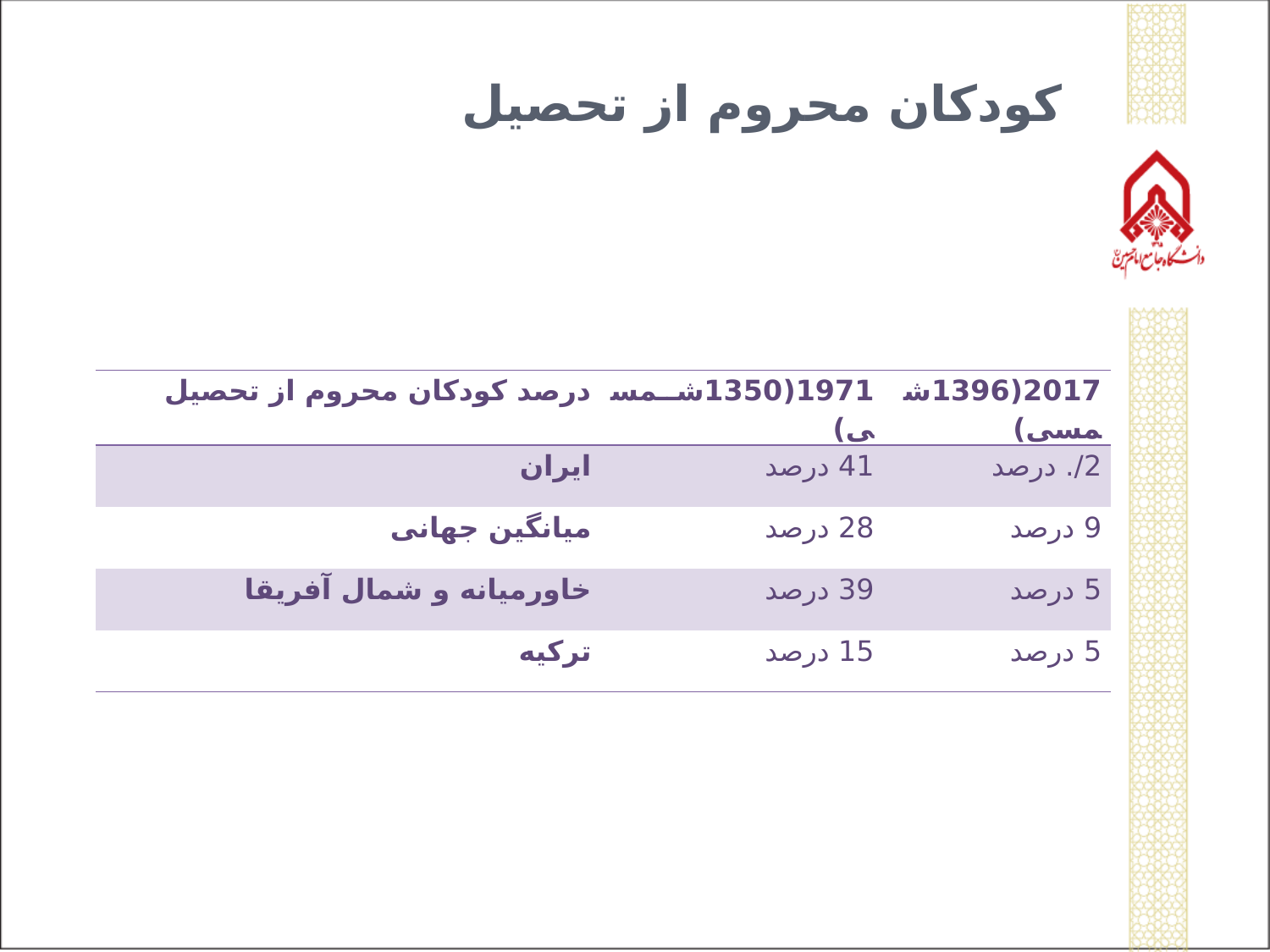

# کودکان محروم از تحصیل

| درصد کودکان محروم از تحصیل | 1971(1350شمسی) | 2017(1396شمسی) |
| --- | --- | --- |
| ایران | 41 درصد | 2/. درصد |
| میانگین جهانی | 28 درصد | 9 درصد |
| خاورمیانه و شمال آفریقا | 39 درصد | 5 درصد |
| ترکیه | 15 درصد | 5 درصد |